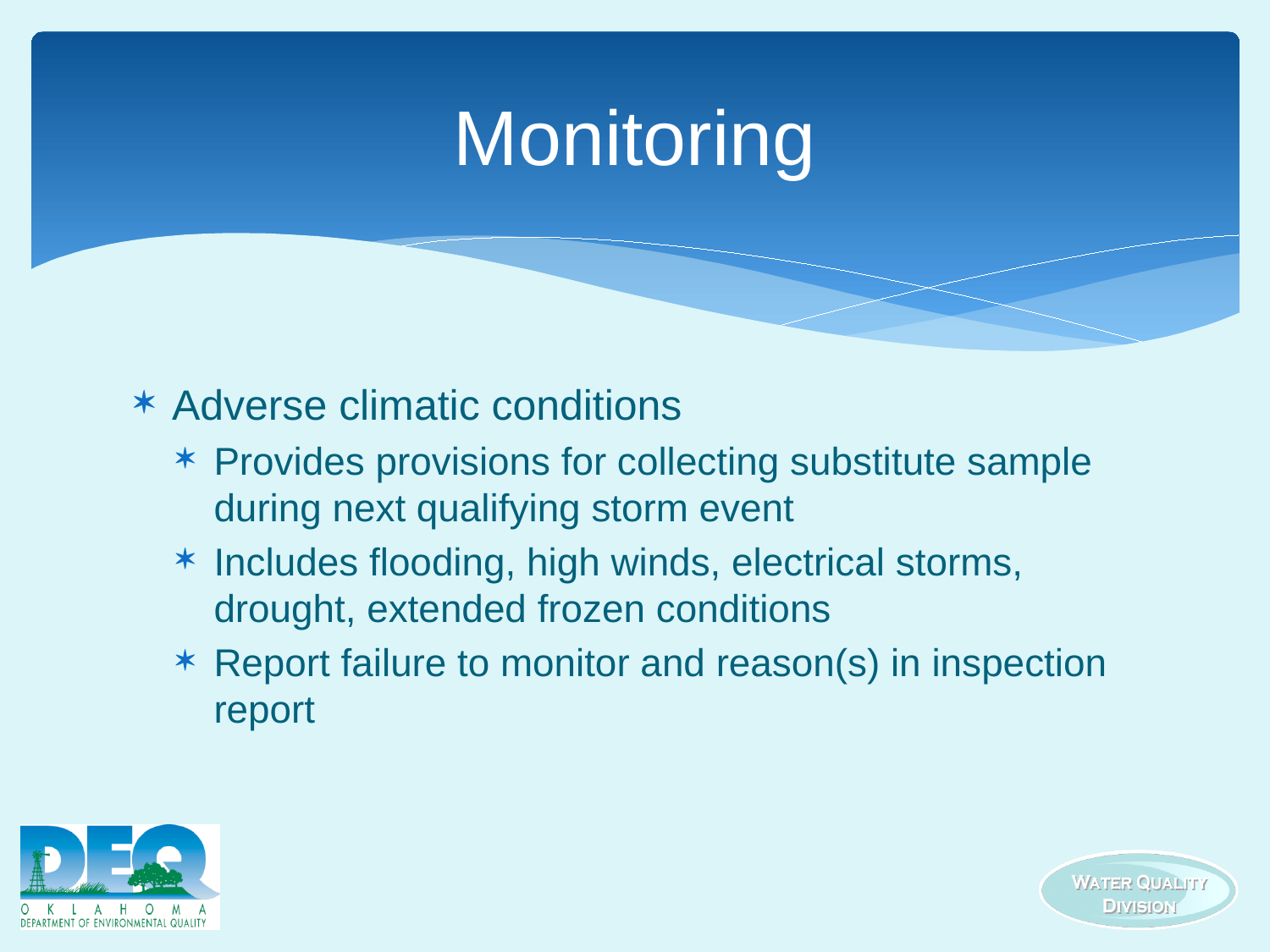

# Monitoring
Adverse climatic conditions
Provides provisions for collecting substitute sample during next qualifying storm event
Includes flooding, high winds, electrical storms, drought, extended frozen conditions
Report failure to monitor and reason(s) in inspection report